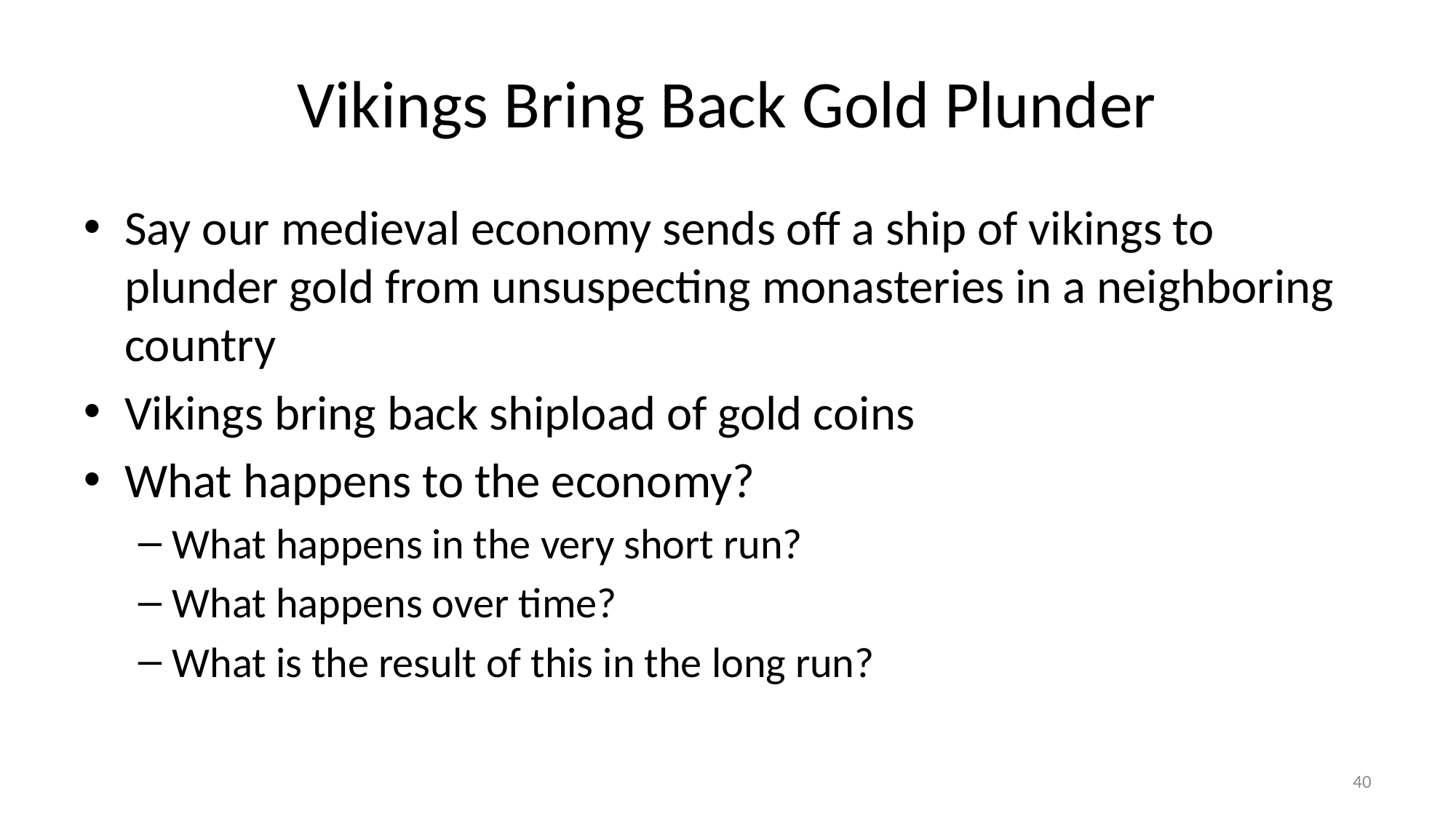

# Vikings Bring Back Gold Plunder
Say our medieval economy sends off a ship of vikings to plunder gold from unsuspecting monasteries in a neighboring country
Vikings bring back shipload of gold coins
What happens to the economy?
What happens in the very short run?
What happens over time?
What is the result of this in the long run?
40